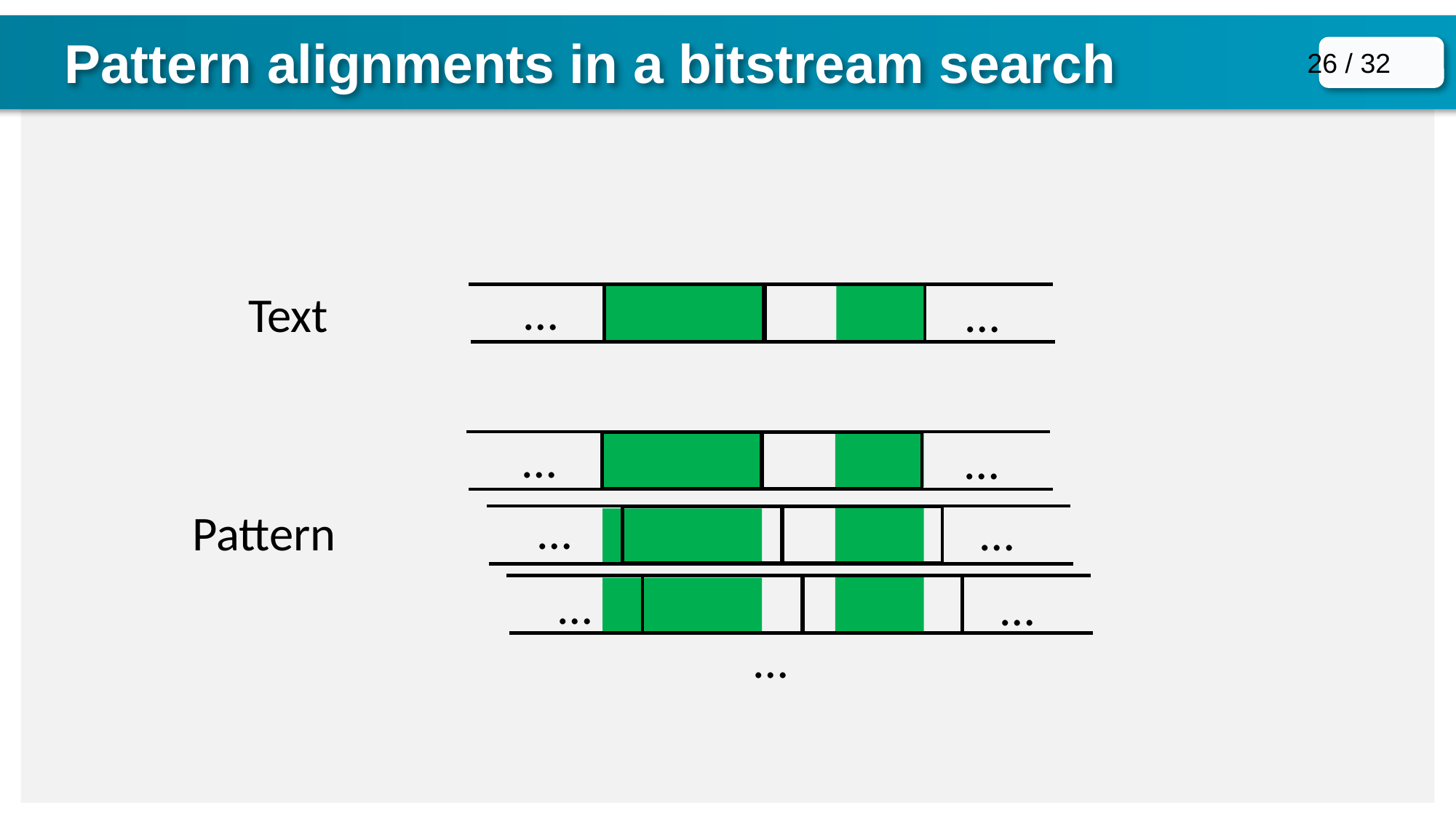

Pattern alignments in a bitstream search
…
…
…
Text

…
…

…
…
Pattern

…
…